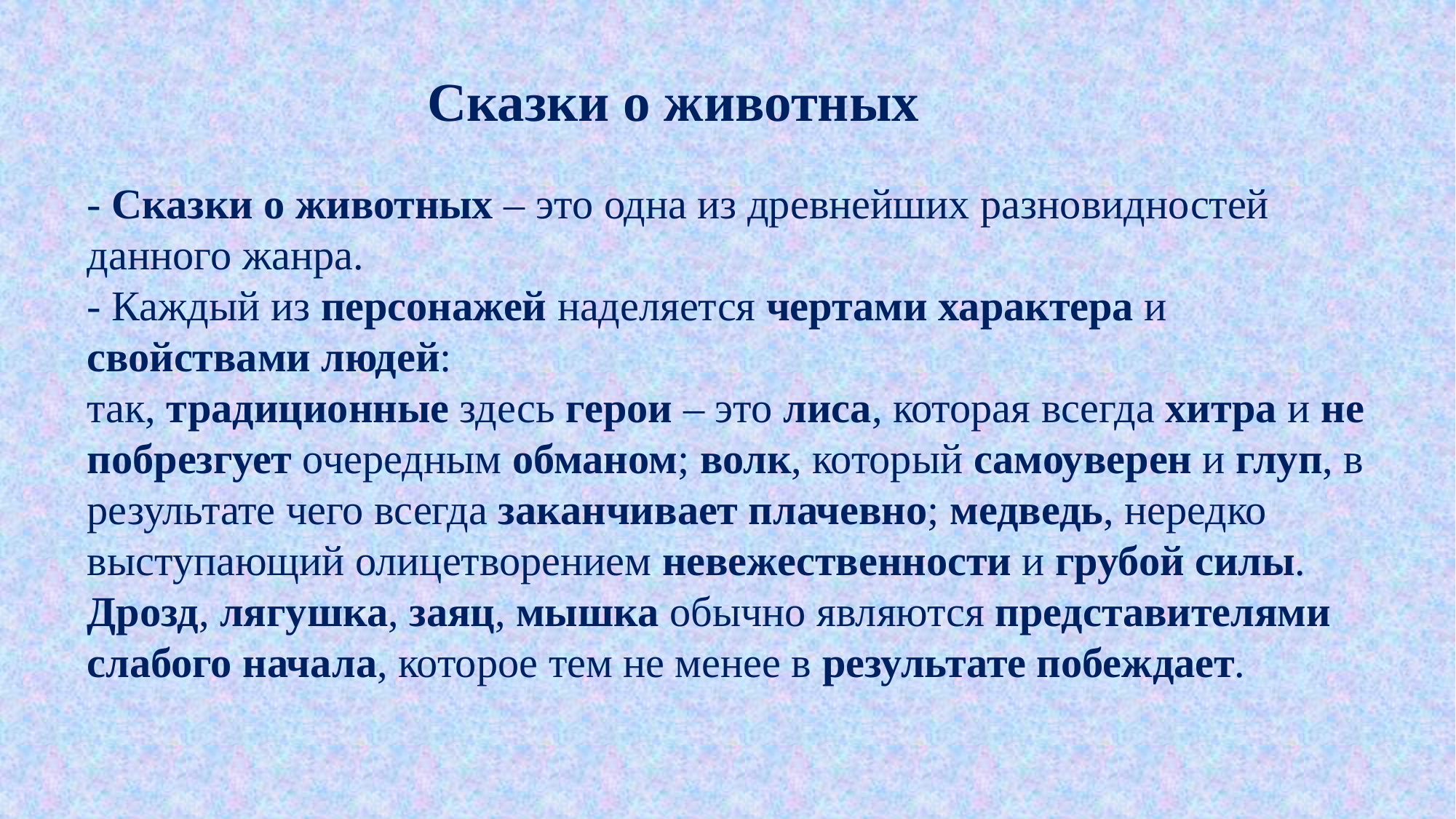

Сказки о животных
- Сказки о животных – это одна из древнейших разновидностей данного жанра.
- Каждый из персонажей наделяется чертами характера и свойствами людей:
так, традиционные здесь герои – это лиса, которая всегда хитра и не побрезгует очередным обманом; волк, который самоуверен и глуп, в результате чего всегда заканчивает плачевно; медведь, нередко выступающий олицетворением невежественности и грубой силы. Дрозд, лягушка, заяц, мышка обычно являются представителями слабого начала, которое тем не менее в результате побеждает.